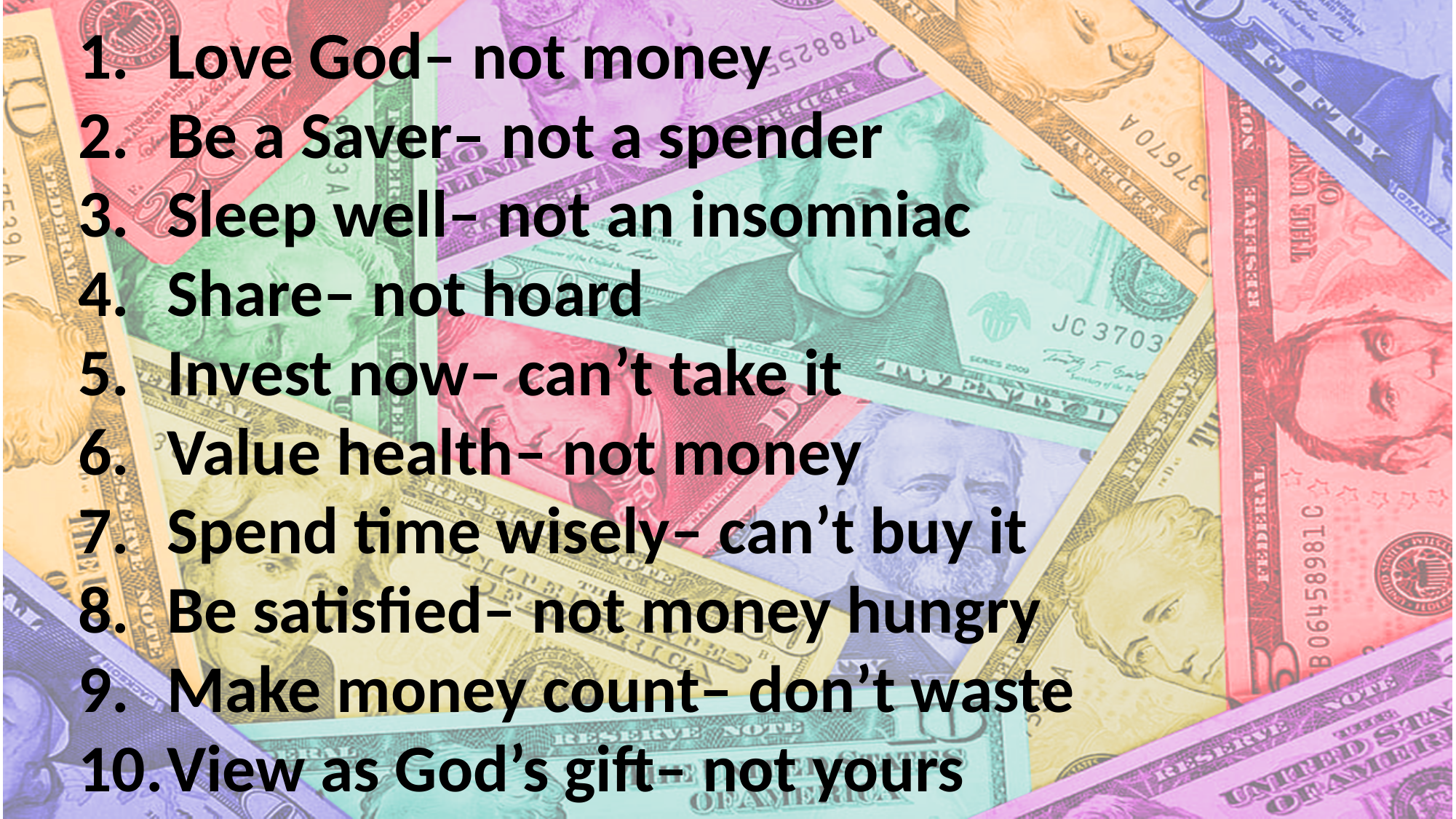

Love God– not money
Be a Saver– not a spender
Sleep well– not an insomniac
Share– not hoard
Invest now– can’t take it
Value health– not money
Spend time wisely– can’t buy it
Be satisfied– not money hungry
Make money count– don’t waste
View as God’s gift– not yours